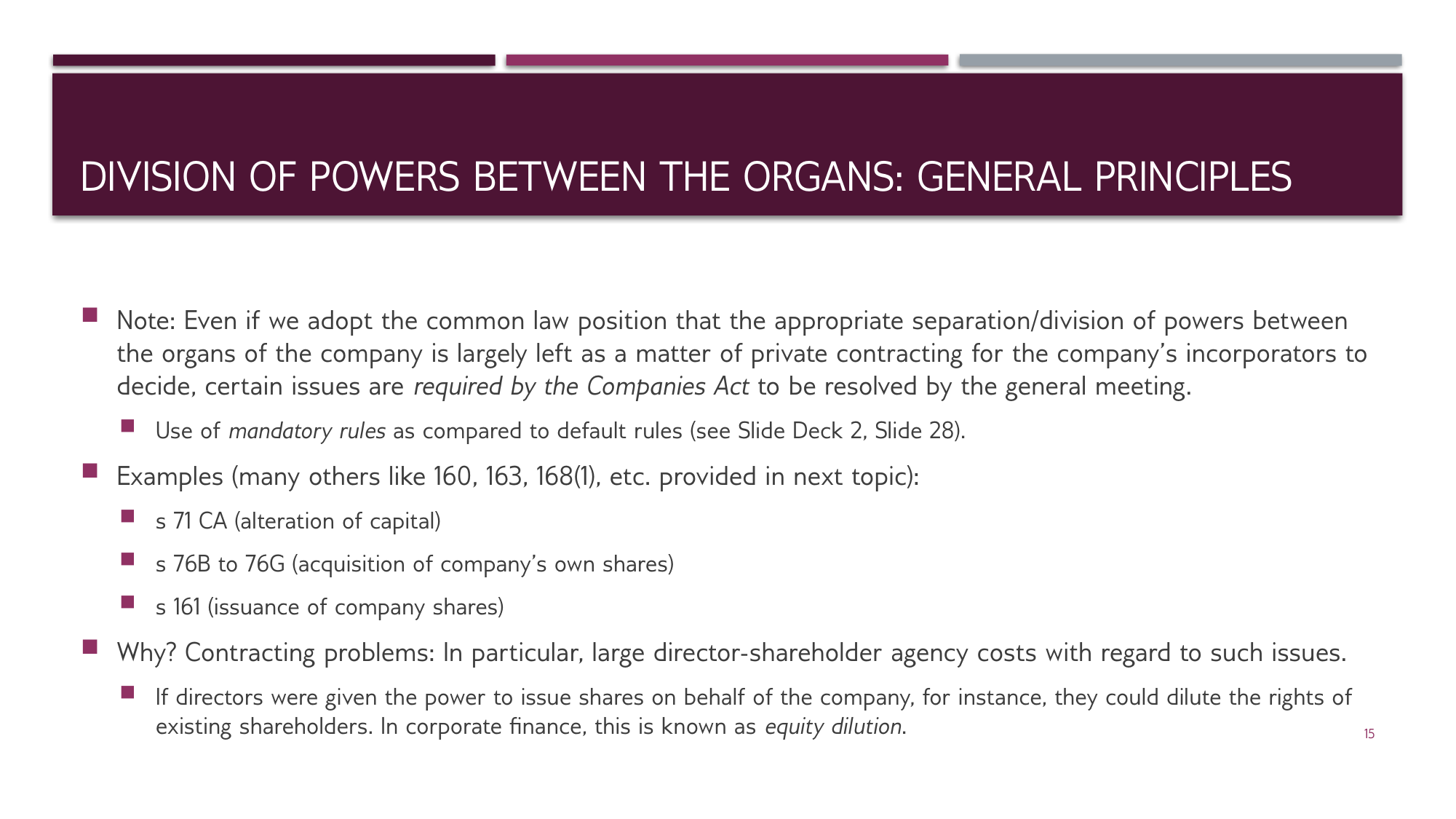

# Division of powers between the organs: general principles
Note: Even if we adopt the common law position that the appropriate separation/division of powers between the organs of the company is largely left as a matter of private contracting for the company’s incorporators to decide, certain issues are required by the Companies Act to be resolved by the general meeting.
Use of mandatory rules as compared to default rules (see Slide Deck 2, Slide 28).
Examples (many others like 160, 163, 168(1), etc. provided in next topic):
s 71 CA (alteration of capital)
s 76B to 76G (acquisition of company’s own shares)
s 161 (issuance of company shares)
Why? Contracting problems: In particular, large director-shareholder agency costs with regard to such issues.
If directors were given the power to issue shares on behalf of the company, for instance, they could dilute the rights of existing shareholders. In corporate finance, this is known as equity dilution.
15